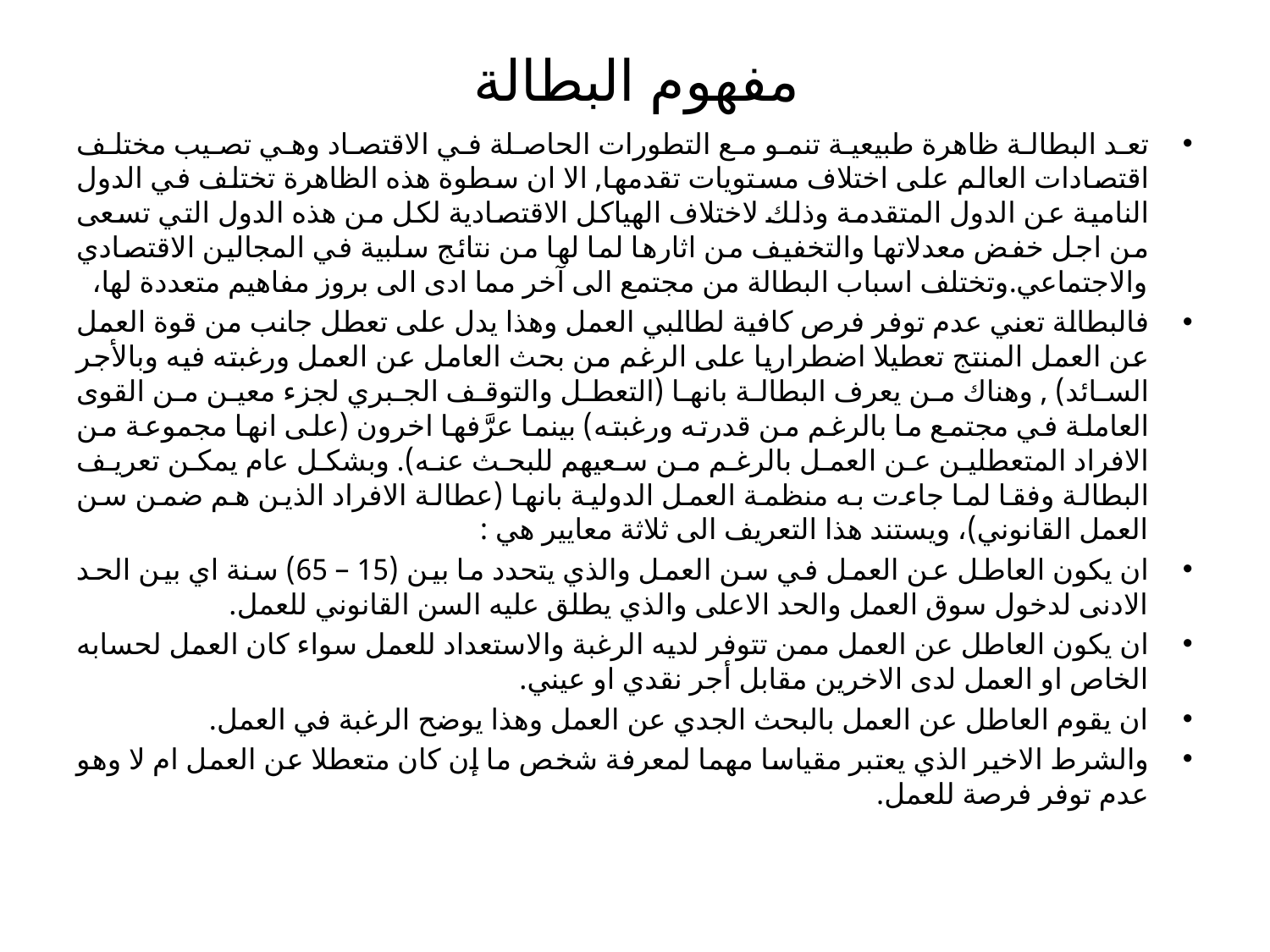

# مفهوم البطالة
تعد البطالة ظاهرة طبيعية تنمو مع التطورات الحاصلة في الاقتصاد وهي تصيب مختلف اقتصادات العالم على اختلاف مستويات تقدمها, الا ان سطوة هذه الظاهرة تختلف في الدول النامية عن الدول المتقدمة وذلك لاختلاف الهياكل الاقتصادية لكل من هذه الدول التي تسعى من اجل خفض معدلاتها والتخفيف من اثارها لما لها من نتائج سلبية في المجالين الاقتصادي والاجتماعي.وتختلف اسباب البطالة من مجتمع الى آخر مما ادى الى بروز مفاهيم متعددة لها،
فالبطالة تعني عدم توفر فرص كافية لطالبي العمل وهذا يدل على تعطل جانب من قوة العمل عن العمل المنتج تعطيلا اضطراريا على الرغم من بحث العامل عن العمل ورغبته فيه وبالأجر السائد) , وهناك من يعرف البطالة بانها (التعطل والتوقف الجبري لجزء معين من القوى العاملة في مجتمع ما بالرغم من قدرته ورغبته) بينما عرَّفها اخرون (على انها مجموعة من الافراد المتعطلين عن العمل بالرغم من سعيهم للبحث عنه). وبشكل عام يمكن تعريف البطالة وفقا لما جاءت به منظمة العمل الدولية بانها (عطالة الافراد الذين هم ضمن سن العمل القانوني)، ويستند هذا التعريف الى ثلاثة معايير هي :
ان يكون العاطل عن العمل في سن العمل والذي يتحدد ما بين (15 – 65) سنة اي بين الحد الادنى لدخول سوق العمل والحد الاعلى والذي يطلق عليه السن القانوني للعمل.
ان يكون العاطل عن العمل ممن تتوفر لديه الرغبة والاستعداد للعمل سواء كان العمل لحسابه الخاص او العمل لدى الاخرين مقابل أجر نقدي او عيني.
ان يقوم العاطل عن العمل بالبحث الجدي عن العمل وهذا يوضح الرغبة في العمل.
والشرط الاخير الذي يعتبر مقياسا مهما لمعرفة شخص ما إن كان متعطلا عن العمل ام لا وهو عدم توفر فرصة للعمل.